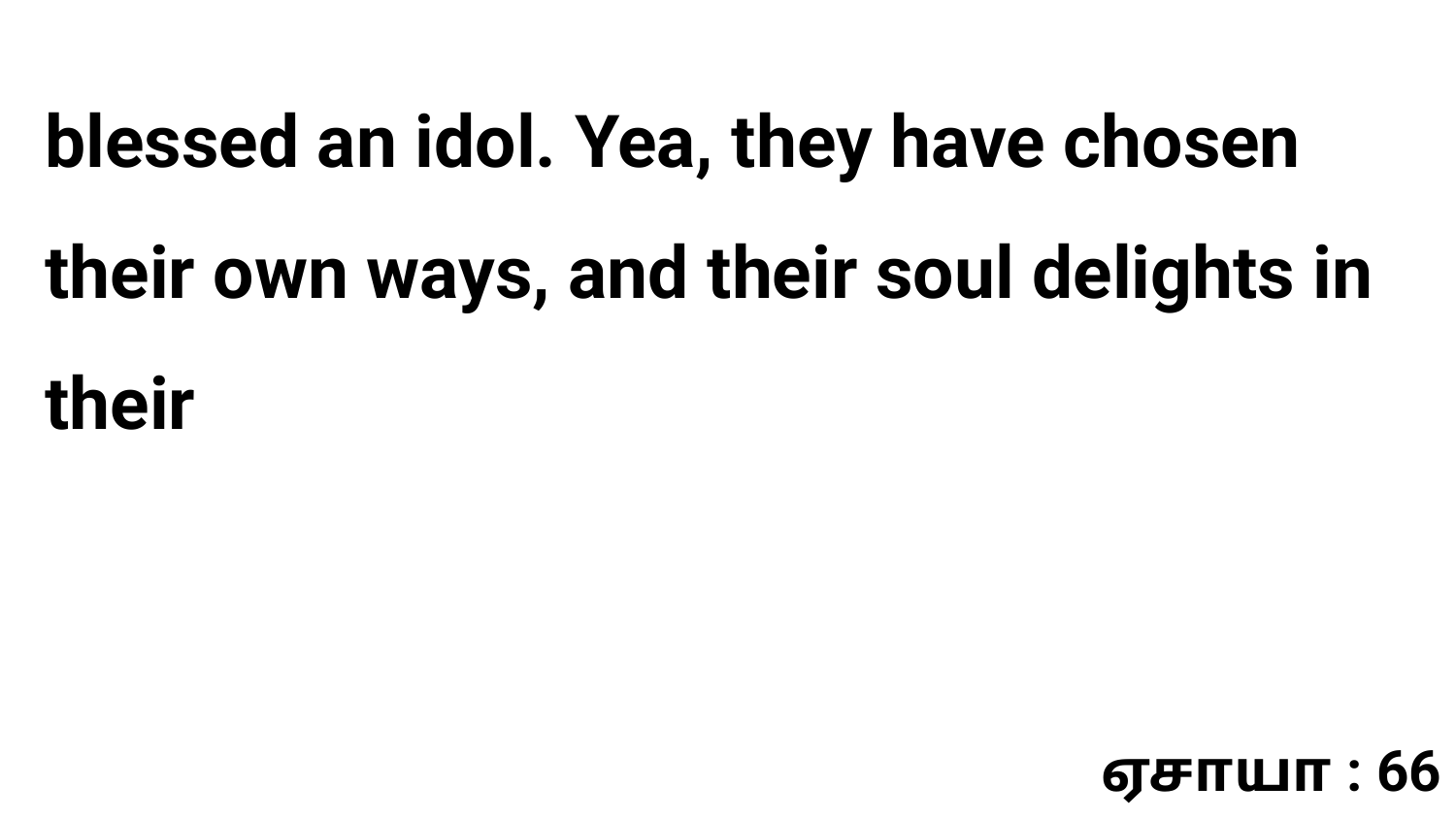

blessed an idol. Yea, they have chosen their own ways, and their soul delights in their
ஏசாயா : 66